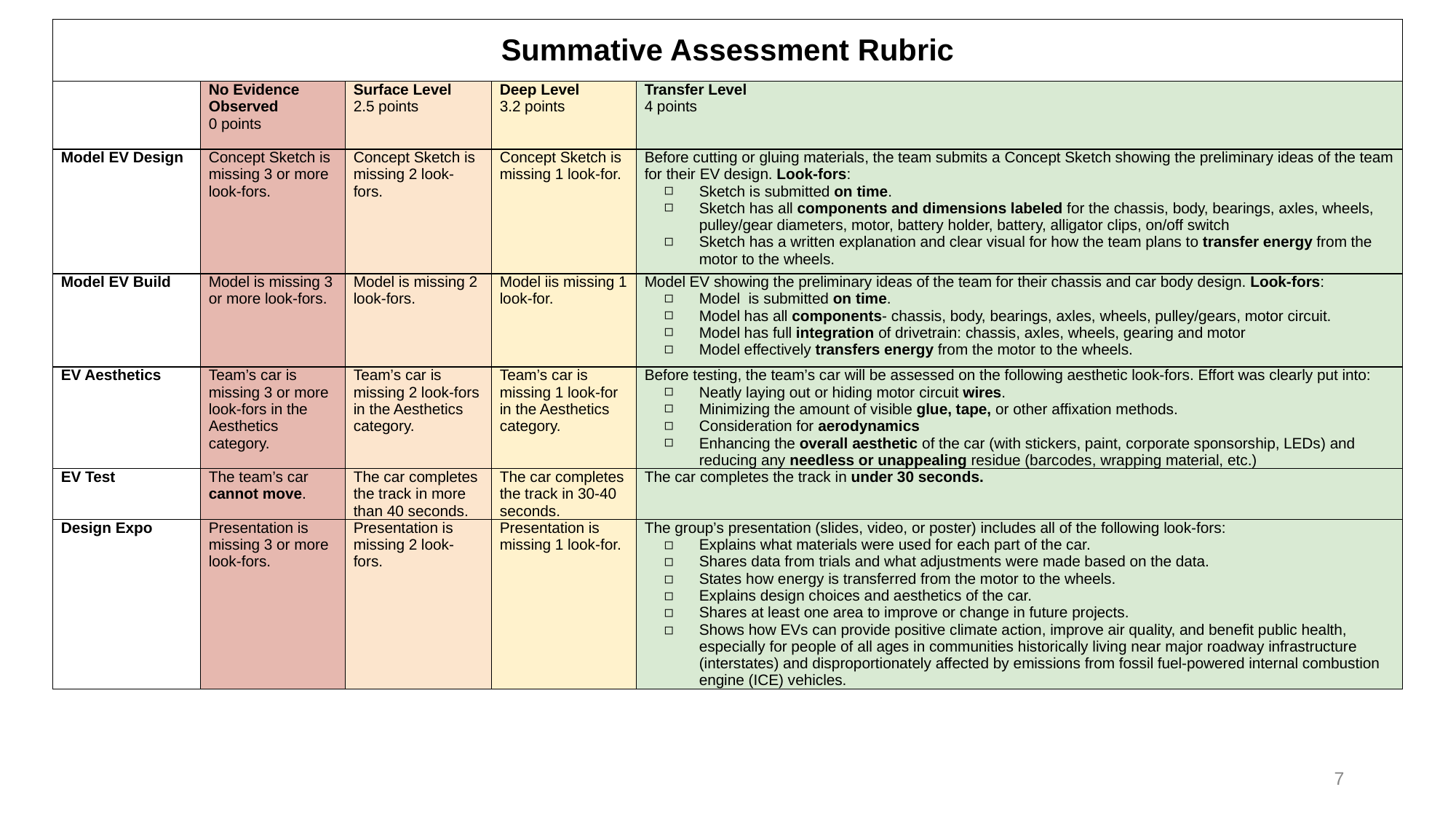

| Summative Assessment Rubric |  |  |  |  |
| --- | --- | --- | --- | --- |
|  | No Evidence Observed 0 points | Surface Level 2.5 points | Deep Level 3.2 points | Transfer Level 4 points |
| Model EV Design | Concept Sketch is missing 3 or more look-fors. | Concept Sketch is missing 2 look-fors. | Concept Sketch is missing 1 look-for. | Before cutting or gluing materials, the team submits a Concept Sketch showing the preliminary ideas of the team for their EV design. Look-fors: Sketch is submitted on time. Sketch has all components and dimensions labeled for the chassis, body, bearings, axles, wheels, pulley/gear diameters, motor, battery holder, battery, alligator clips, on/off switch Sketch has a written explanation and clear visual for how the team plans to transfer energy from the motor to the wheels. |
| Model EV Build | Model is missing 3 or more look-fors. | Model is missing 2 look-fors. | Model iis missing 1 look-for. | Model EV showing the preliminary ideas of the team for their chassis and car body design. Look-fors: Model is submitted on time. Model has all components- chassis, body, bearings, axles, wheels, pulley/gears, motor circuit. Model has full integration of drivetrain: chassis, axles, wheels, gearing and motor Model effectively transfers energy from the motor to the wheels. |
| EV Aesthetics | Team’s car is missing 3 or more look-fors in the Aesthetics category. | Team’s car is missing 2 look-fors in the Aesthetics category. | Team’s car is missing 1 look-for in the Aesthetics category. | Before testing, the team’s car will be assessed on the following aesthetic look-fors. Effort was clearly put into: Neatly laying out or hiding motor circuit wires. Minimizing the amount of visible glue, tape, or other affixation methods. Consideration for aerodynamics Enhancing the overall aesthetic of the car (with stickers, paint, corporate sponsorship, LEDs) and reducing any needless or unappealing residue (barcodes, wrapping material, etc.) |
| EV Test | The team’s car cannot move. | The car completes the track in more than 40 seconds. | The car completes the track in 30-40 seconds. | The car completes the track in under 30 seconds. |
| Design Expo | Presentation is missing 3 or more look-fors. | Presentation is missing 2 look-fors. | Presentation is missing 1 look-for. | The group’s presentation (slides, video, or poster) includes all of the following look-fors: Explains what materials were used for each part of the car. Shares data from trials and what adjustments were made based on the data. States how energy is transferred from the motor to the wheels. Explains design choices and aesthetics of the car. Shares at least one area to improve or change in future projects. Shows how EVs can provide positive climate action, improve air quality, and benefit public health, especially for people of all ages in communities historically living near major roadway infrastructure (interstates) and disproportionately affected by emissions from fossil fuel-powered internal combustion engine (ICE) vehicles. |
7